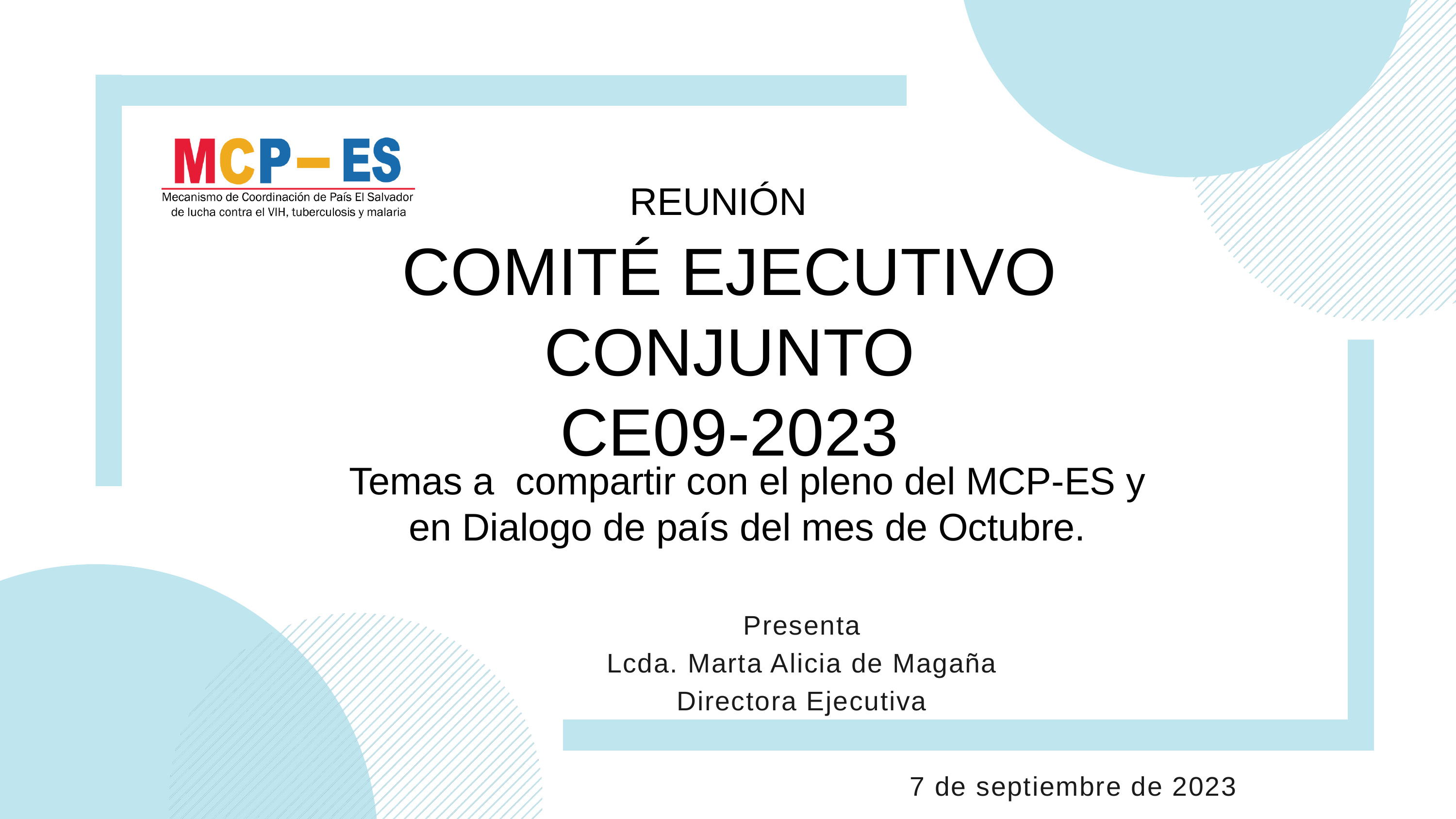

REUNIÓN
COMITÉ EJECUTIVO CONJUNTO
CE09-2023

Temas a  compartir con el pleno del MCP-ES y en Dialogo de país del mes de Octubre.

Presenta
Lcda. Marta Alicia de Magaña
Directora Ejecutiva

7 de septiembre de 2023